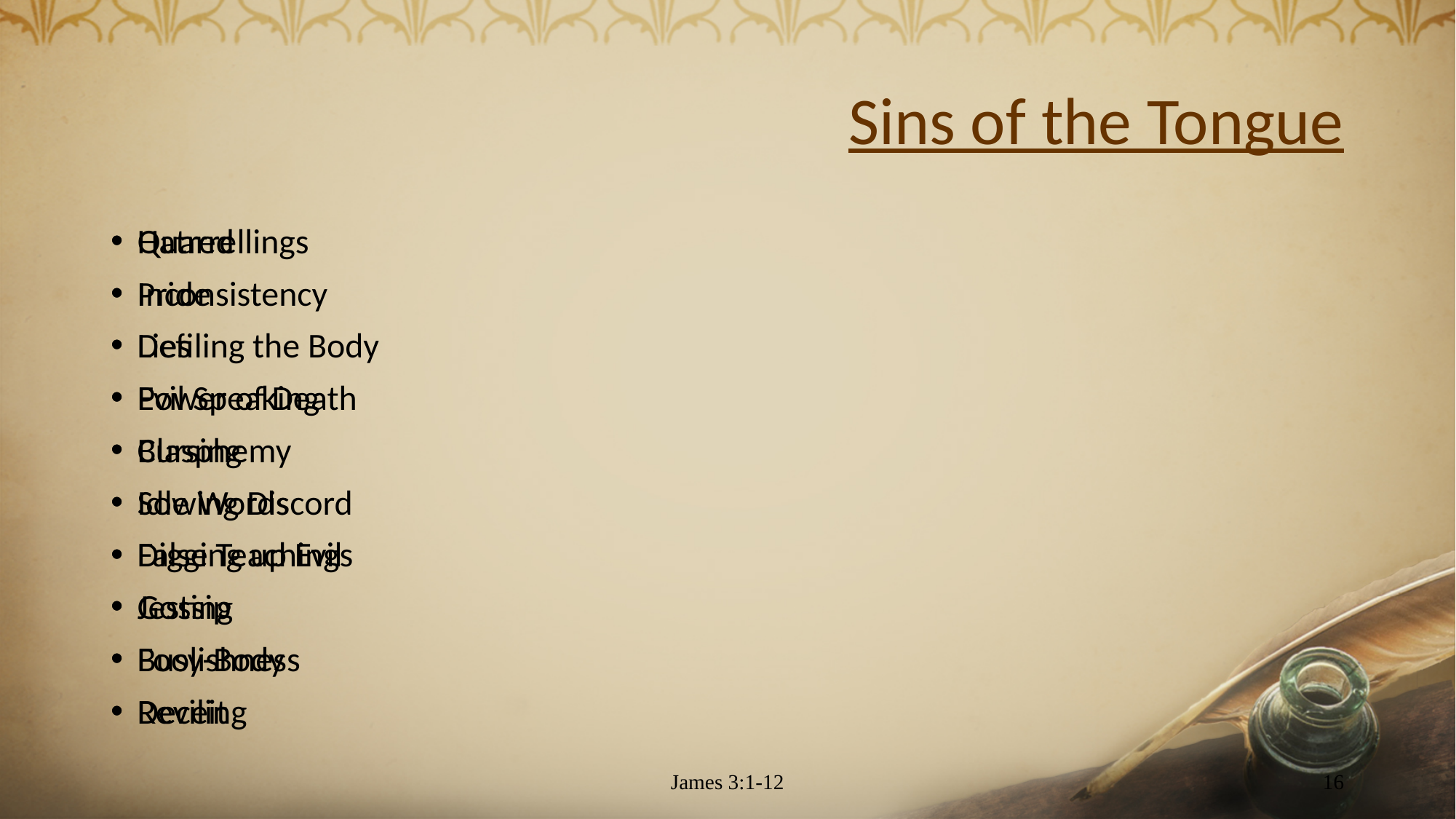

# Sins of the Tongue
Hatred
Pride
Lies
Evil Speaking
Cursing
Sowing Discord
Digging up Evil
Gossip
Busy-Body
Deceit
Quarrellings
Inconsistency
Defiling the Body
Power of Death
Blasphemy
Idle Words
False Teachings
Jesting
Foolishness
Reviling
James 3:1-12
16